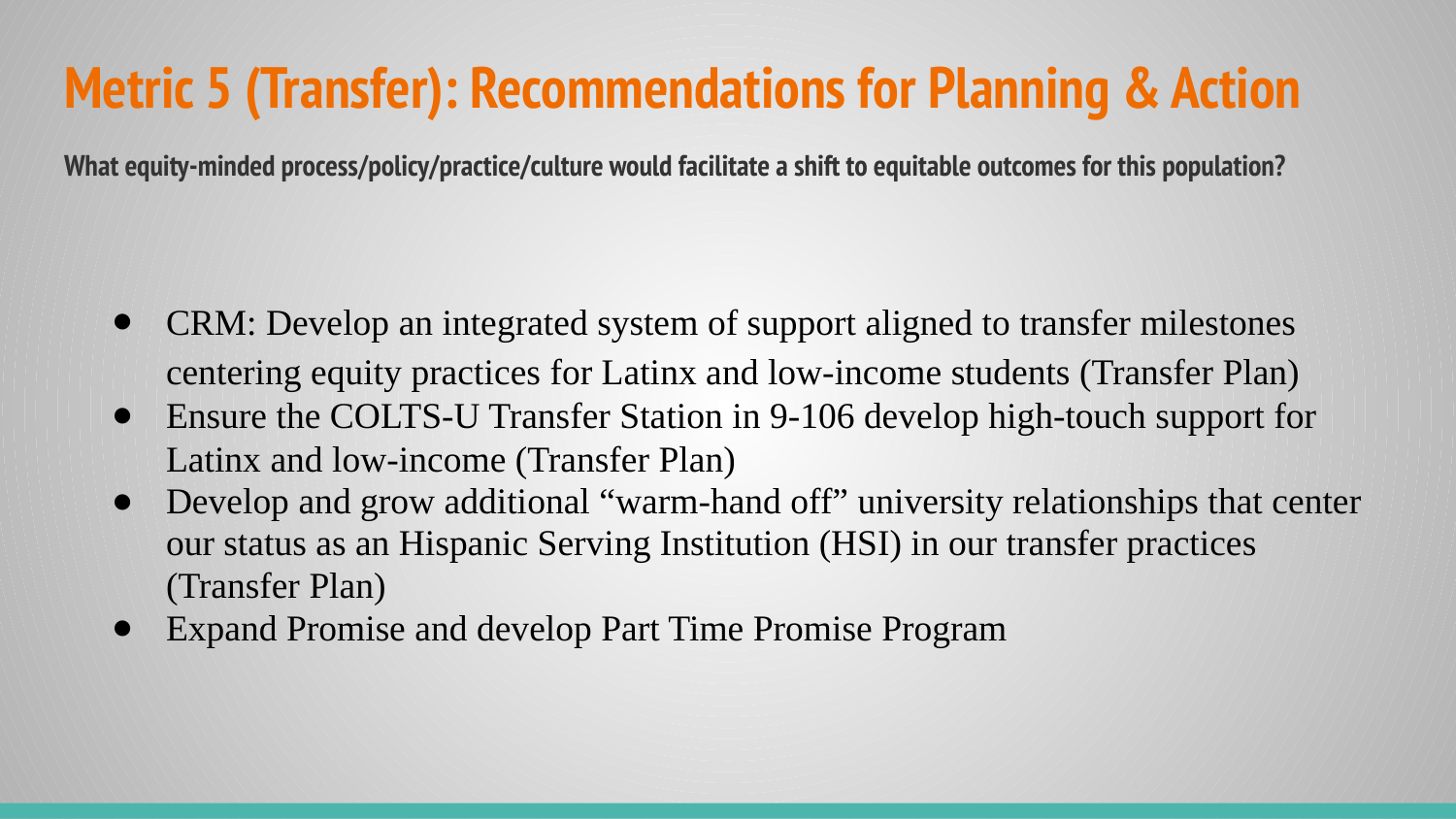

# Metric 5 (Transfer): Recommendations for Planning & Action
What equity-minded process/policy/practice/culture would facilitate a shift to equitable outcomes for this population?

CRM: Develop an integrated system of support aligned to transfer milestones centering equity practices for Latinx and low-income students (Transfer Plan)
Ensure the COLTS-U Transfer Station in 9-106 develop high-touch support for Latinx and low-income (Transfer Plan)
Develop and grow additional “warm-hand off” university relationships that center our status as an Hispanic Serving Institution (HSI) in our transfer practices (Transfer Plan)
Expand Promise and develop Part Time Promise Program